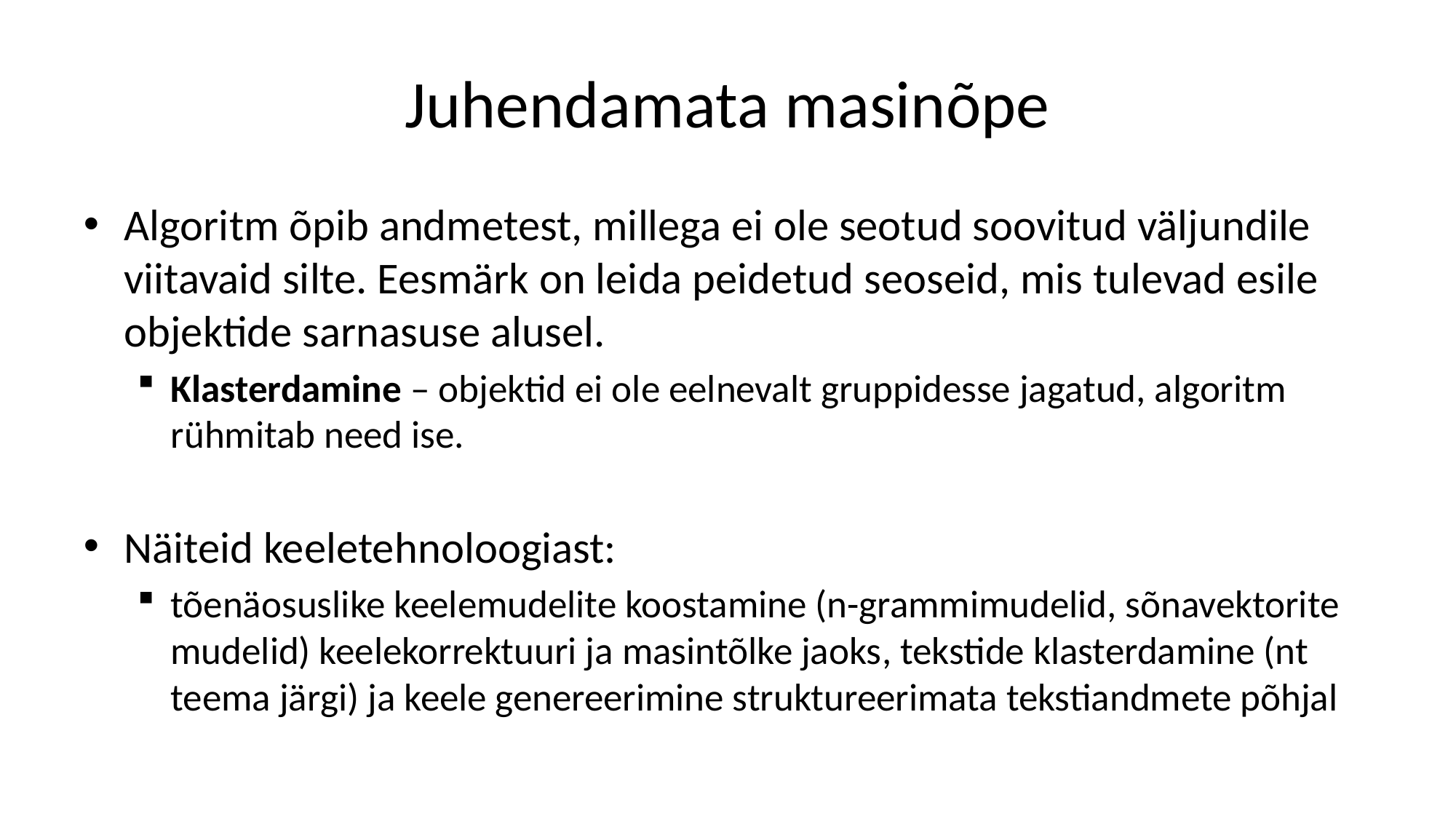

# Juhendamata masinõpe
Algoritm õpib andmetest, millega ei ole seotud soovitud väljundile viitavaid silte. Eesmärk on leida peidetud seoseid, mis tulevad esile objektide sarnasuse alusel.
Klasterdamine – objektid ei ole eelnevalt gruppidesse jagatud, algoritm rühmitab need ise.

Näiteid keeletehnoloogiast:
tõenäosuslike keelemudelite koostamine (n-grammimudelid, sõnavektorite mudelid) keelekorrektuuri ja masintõlke jaoks, tekstide klasterdamine (nt teema järgi) ja keele genereerimine struktureerimata tekstiandmete põhjal